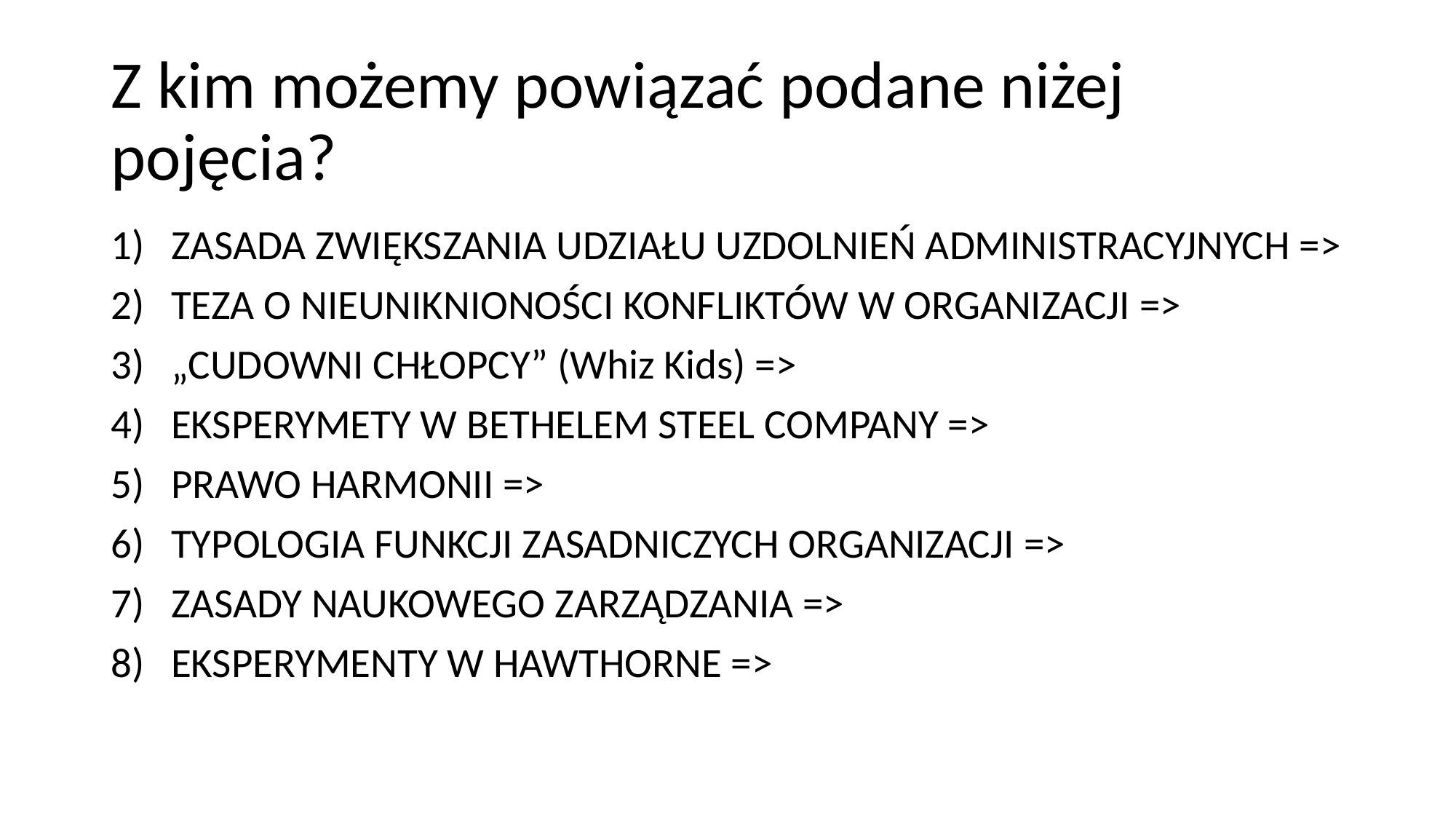

# Z kim możemy powiązać podane niżej pojęcia?
ZASADA ZWIĘKSZANIA UDZIAŁU UZDOLNIEŃ ADMINISTRACYJNYCH =>
TEZA O NIEUNIKNIONOŚCI KONFLIKTÓW W ORGANIZACJI =>
„CUDOWNI CHŁOPCY” (Whiz Kids) =>
EKSPERYMETY W BETHELEM STEEL COMPANY =>
PRAWO HARMONII =>
TYPOLOGIA FUNKCJI ZASADNICZYCH ORGANIZACJI =>
ZASADY NAUKOWEGO ZARZĄDZANIA =>
EKSPERYMENTY W HAWTHORNE =>